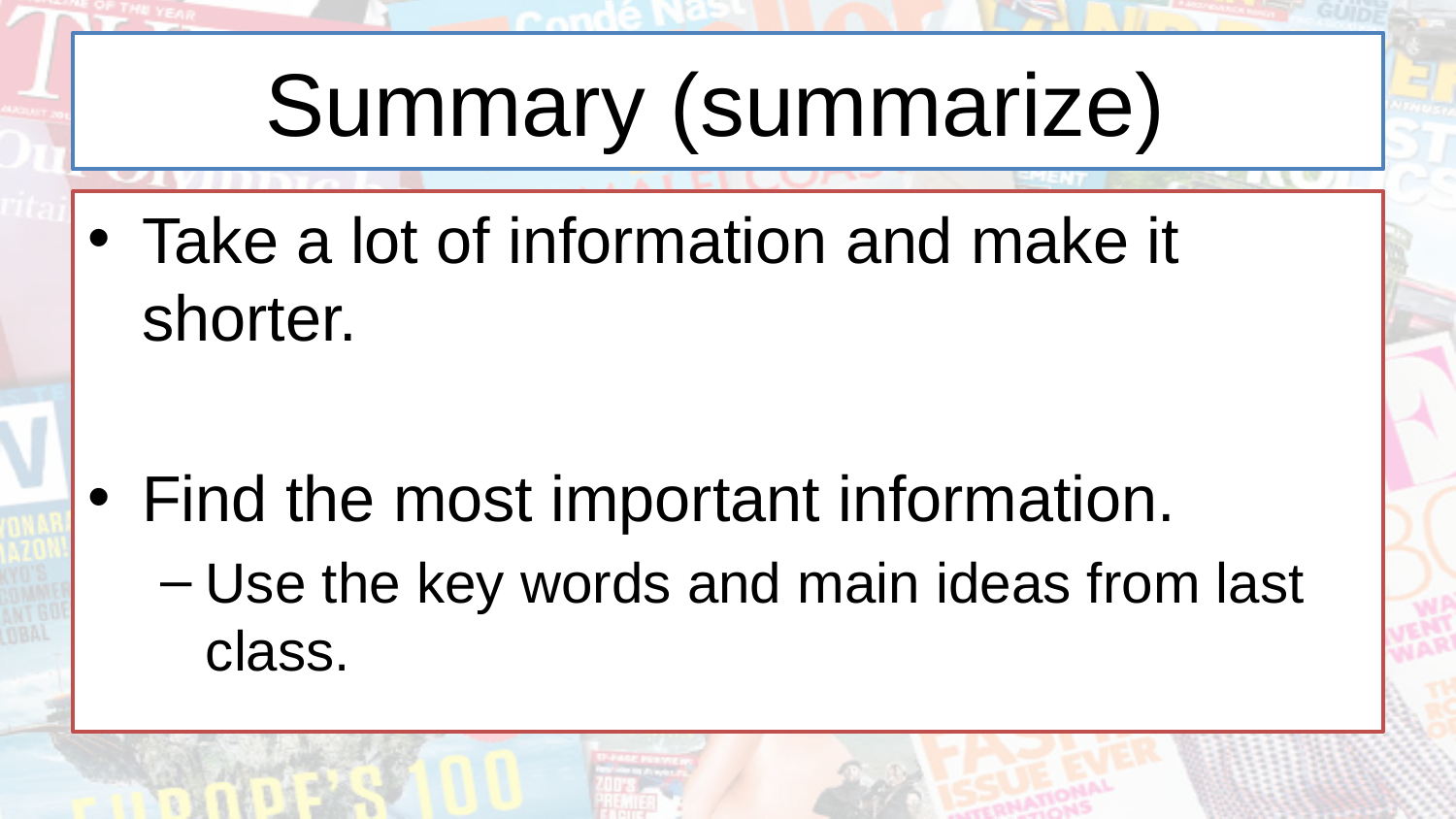

# Summary (summarize)
Take a lot of information and make it shorter.

Find the most important information.
Use the key words and main ideas from last class.